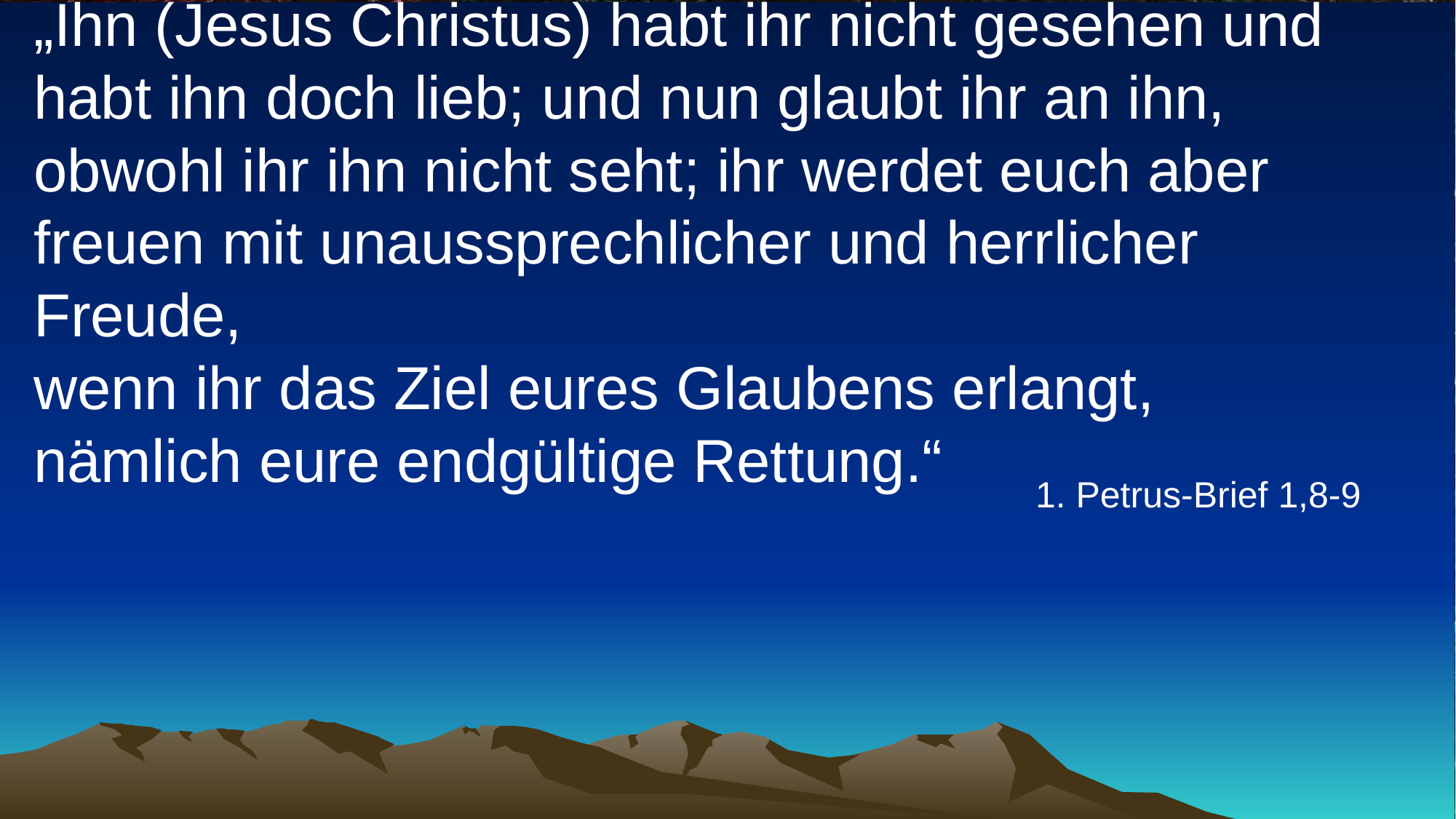

# „Ihn (Jesus Christus) habt ihr nicht gesehen und habt ihn doch lieb; und nun glaubt ihr an ihn, obwohl ihr ihn nicht seht; ihr werdet euch aber freuen mit unaussprechlicher und herrlicher Freude, wenn ihr das Ziel eures Glaubens erlangt, nämlich eure endgültige Rettung.“
1. Petrus-Brief 1,8-9